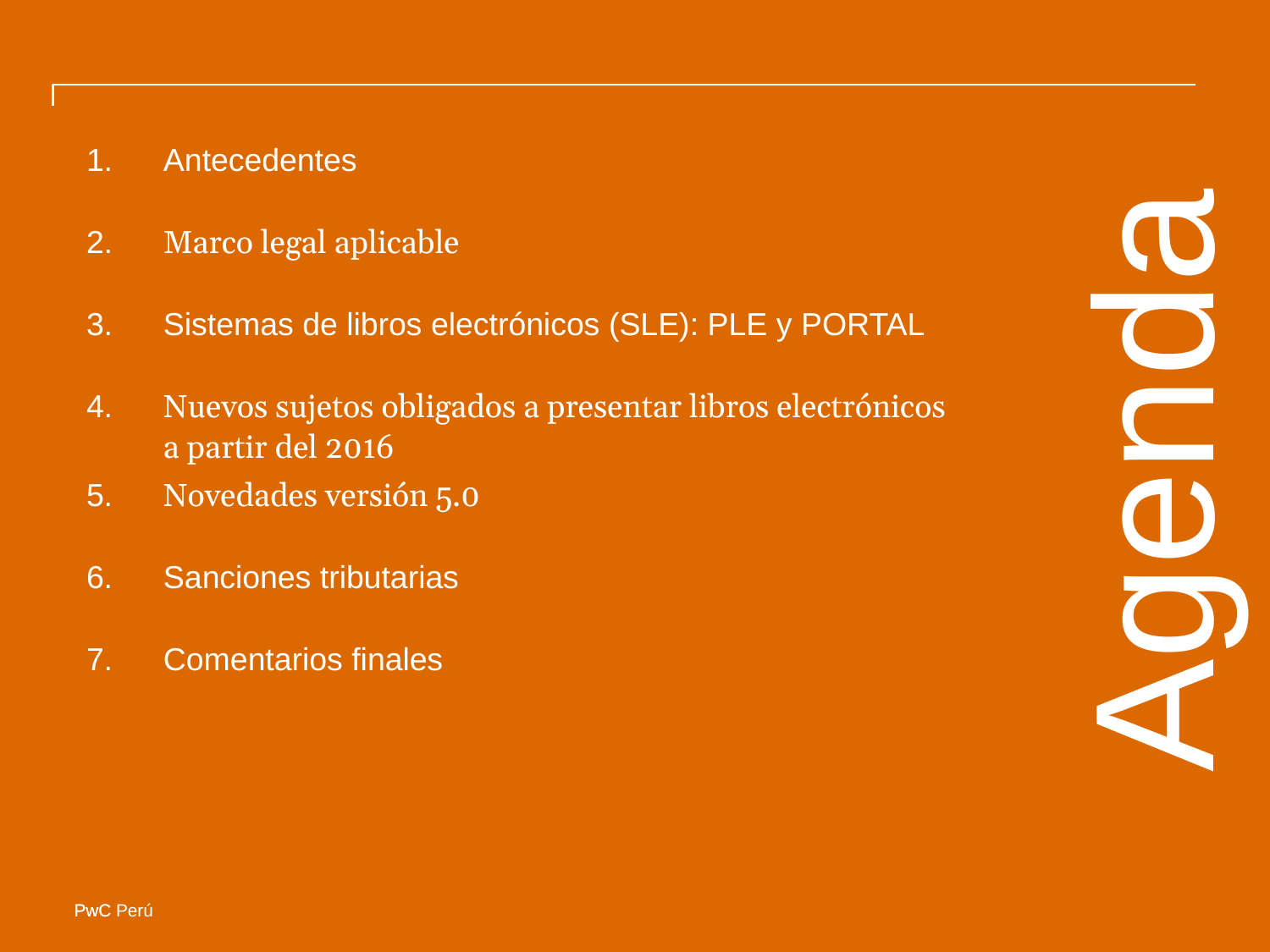

| 1. | Antecedentes |
| --- | --- |
| 2. | Marco legal aplicable |
| 3. | Sistemas de libros electrónicos (SLE): PLE y PORTAL |
| 4. | Nuevos sujetos obligados a presentar libros electrónicos a partir del 2016 |
| 5. | Novedades versión 5.0 |
| 6. | Sanciones tributarias |
| 7. | Comentarios finales |
Agenda